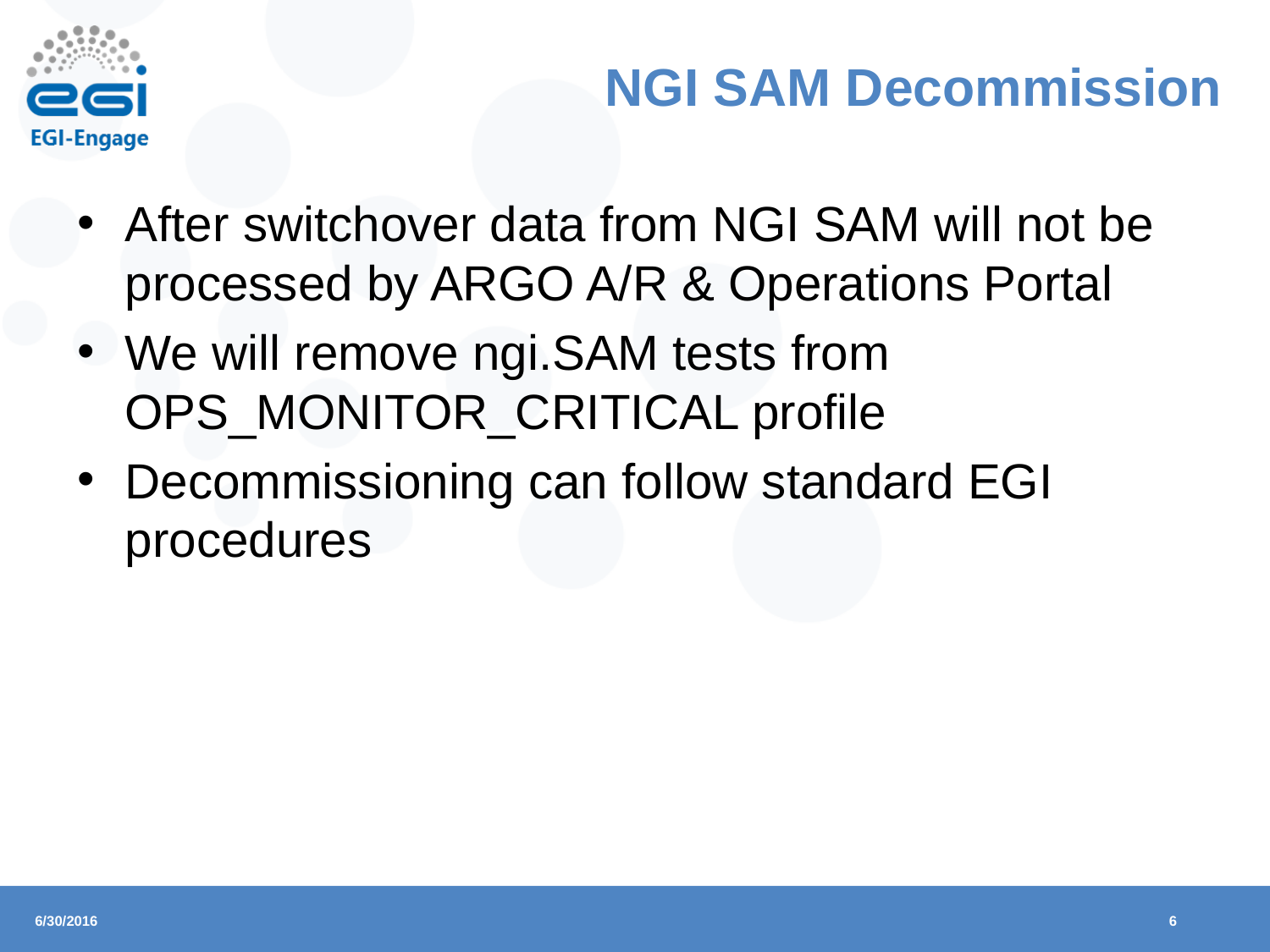

# NGI SAM Decommission
After switchover data from NGI SAM will not be processed by ARGO A/R & Operations Portal
We will remove ngi.SAM tests from OPS_MONITOR_CRITICAL profile
Decommissioning can follow standard EGI procedures